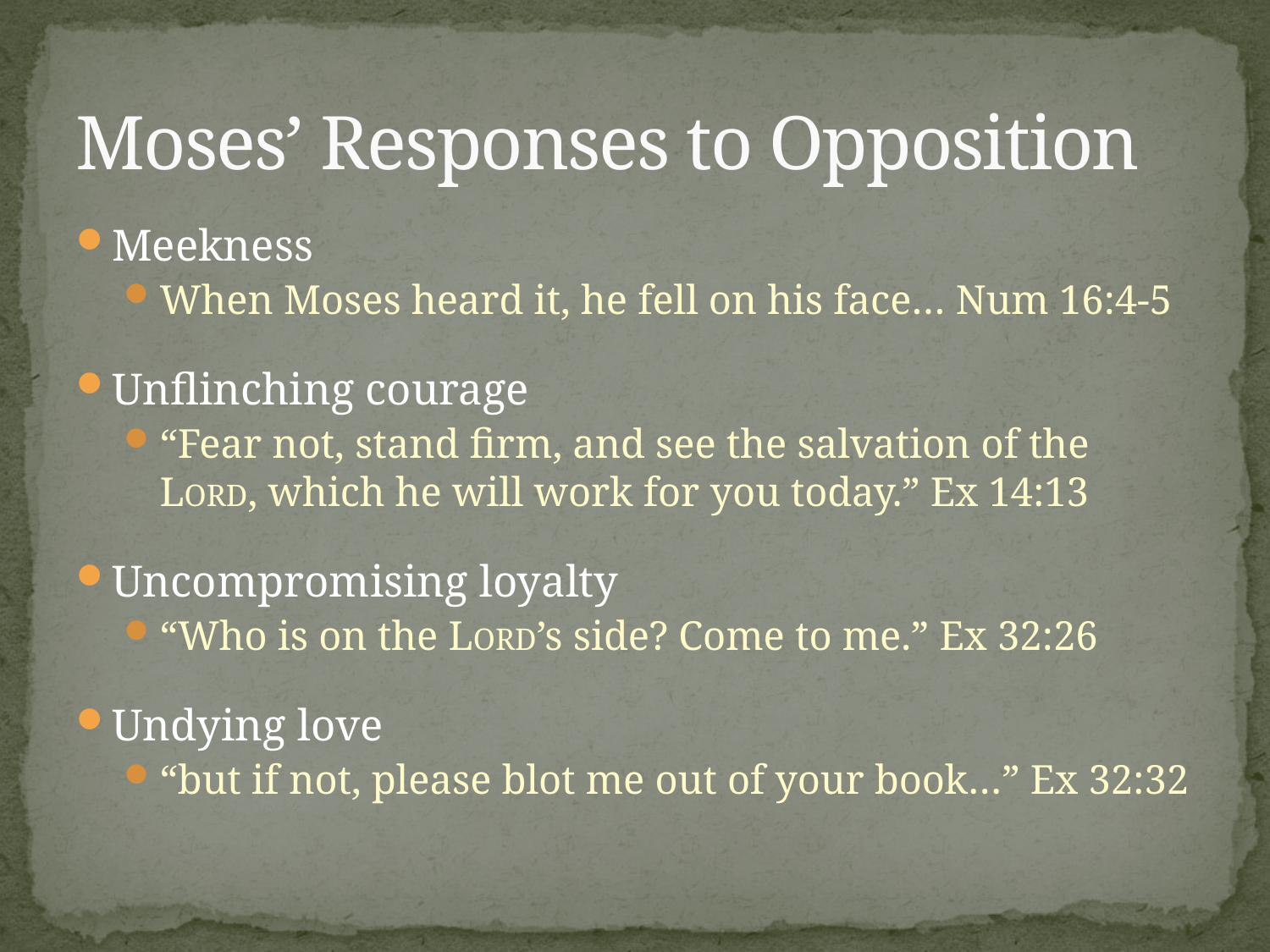

# Moses’ Responses to Opposition
Meekness
When Moses heard it, he fell on his face… Num 16:4-5
Unflinching courage
“Fear not, stand firm, and see the salvation of the LORD, which he will work for you today.” Ex 14:13
Uncompromising loyalty
“Who is on the LORD’s side? Come to me.” Ex 32:26
Undying love
“but if not, please blot me out of your book…” Ex 32:32